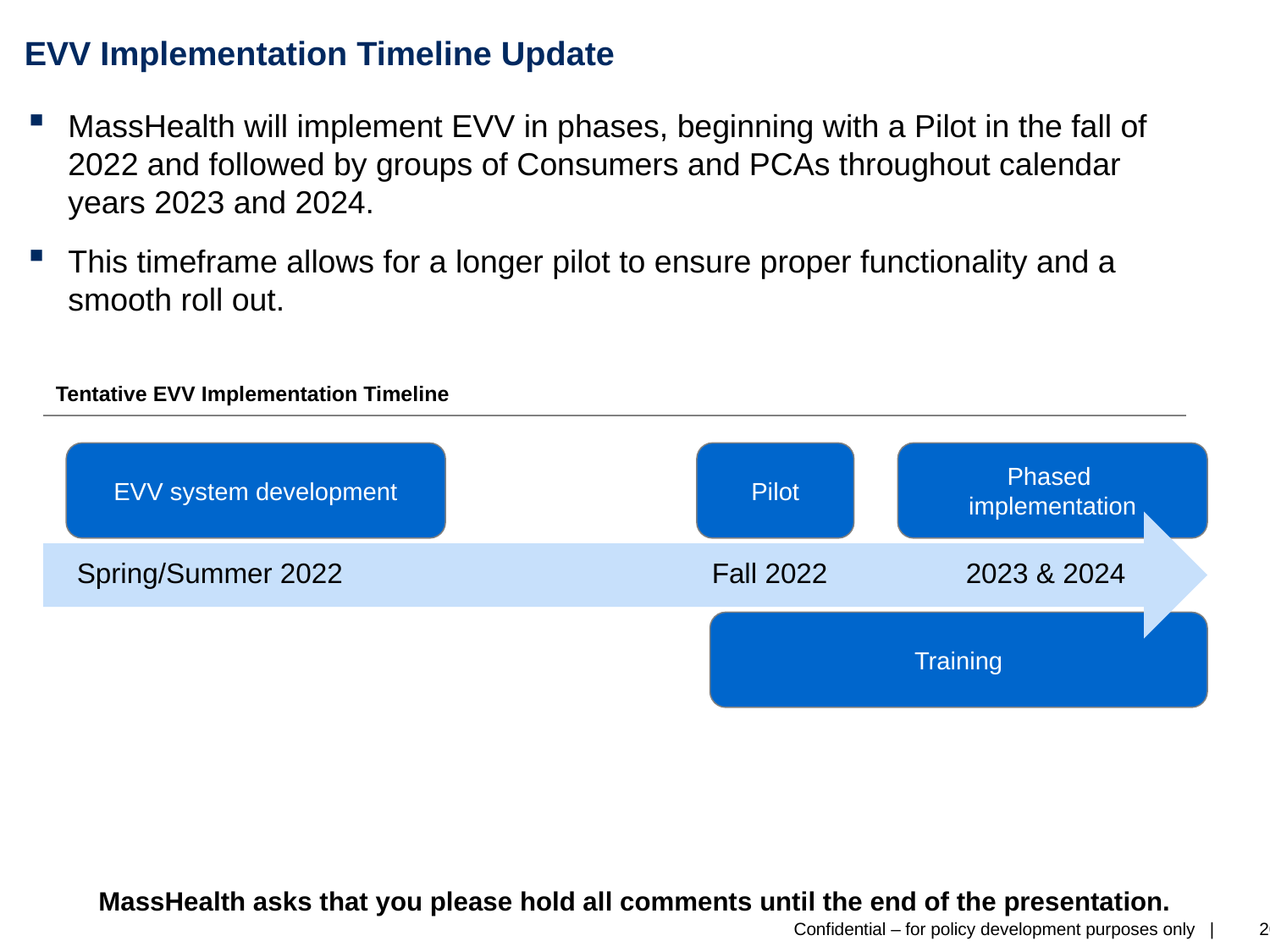

EVV Implementation Timeline Update
MassHealth will implement EVV in phases, beginning with a Pilot in the fall of 2022 and followed by groups of Consumers and PCAs throughout calendar years 2023 and 2024.
This timeframe allows for a longer pilot to ensure proper functionality and a smooth roll out.

Tentative EVV Implementation Timeline
EVV system development
Pilot
Phased
implementation

Spring/Summer 2022			Fall 2022		2023 & 2024
Training
MassHealth asks that you please hold all comments until the end of the presentation.